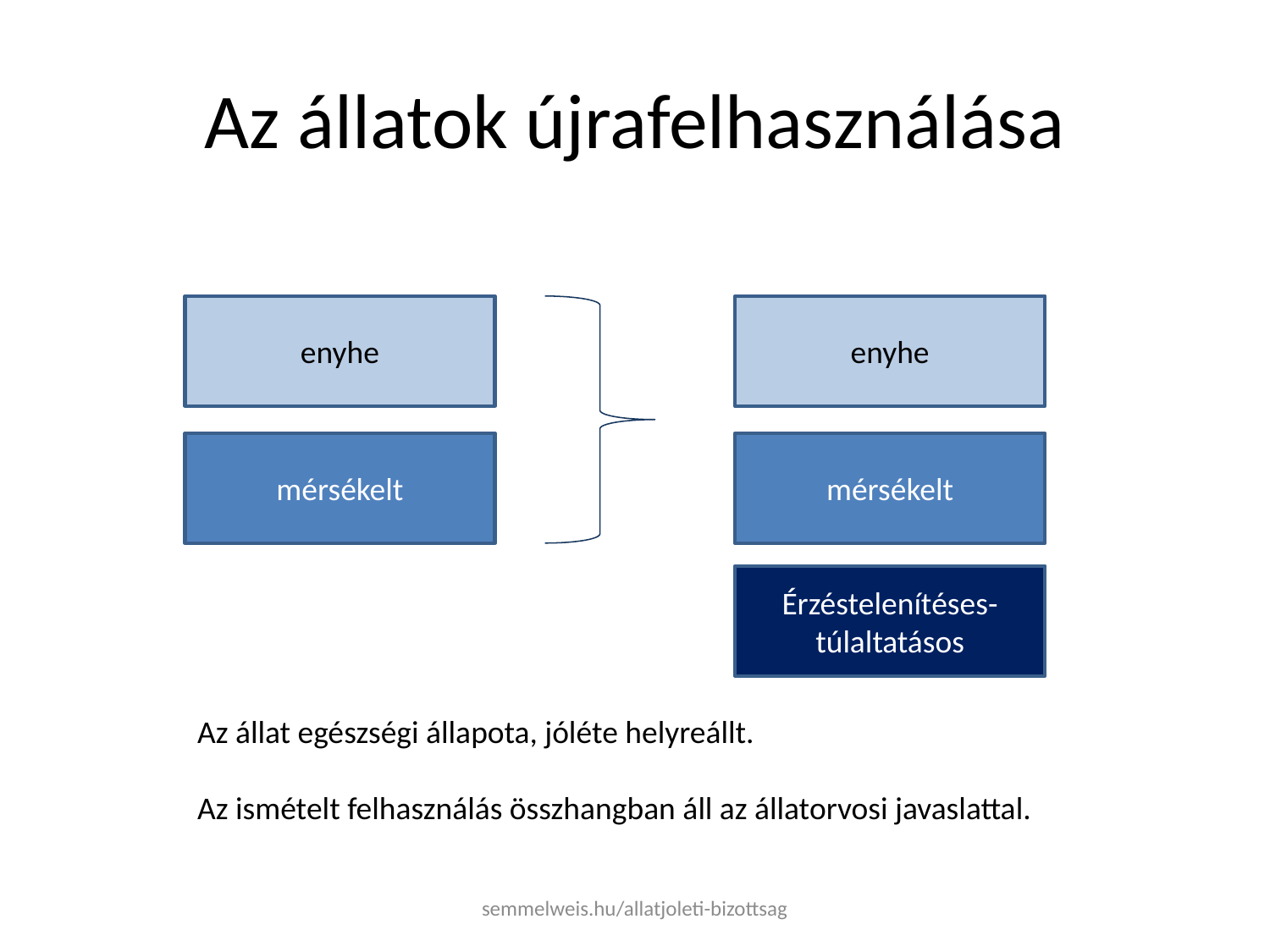

# Az állatok újrafelhasználása
enyhe

enyhe
mérsékelt
mérsékelt
Érzéstelenítéses-túlaltatásos
Az állat egészségi állapota, jóléte helyreállt.

Az ismételt felhasználás összhangban áll az állatorvosi javaslattal.
semmelweis.hu/allatjoleti-bizottsag